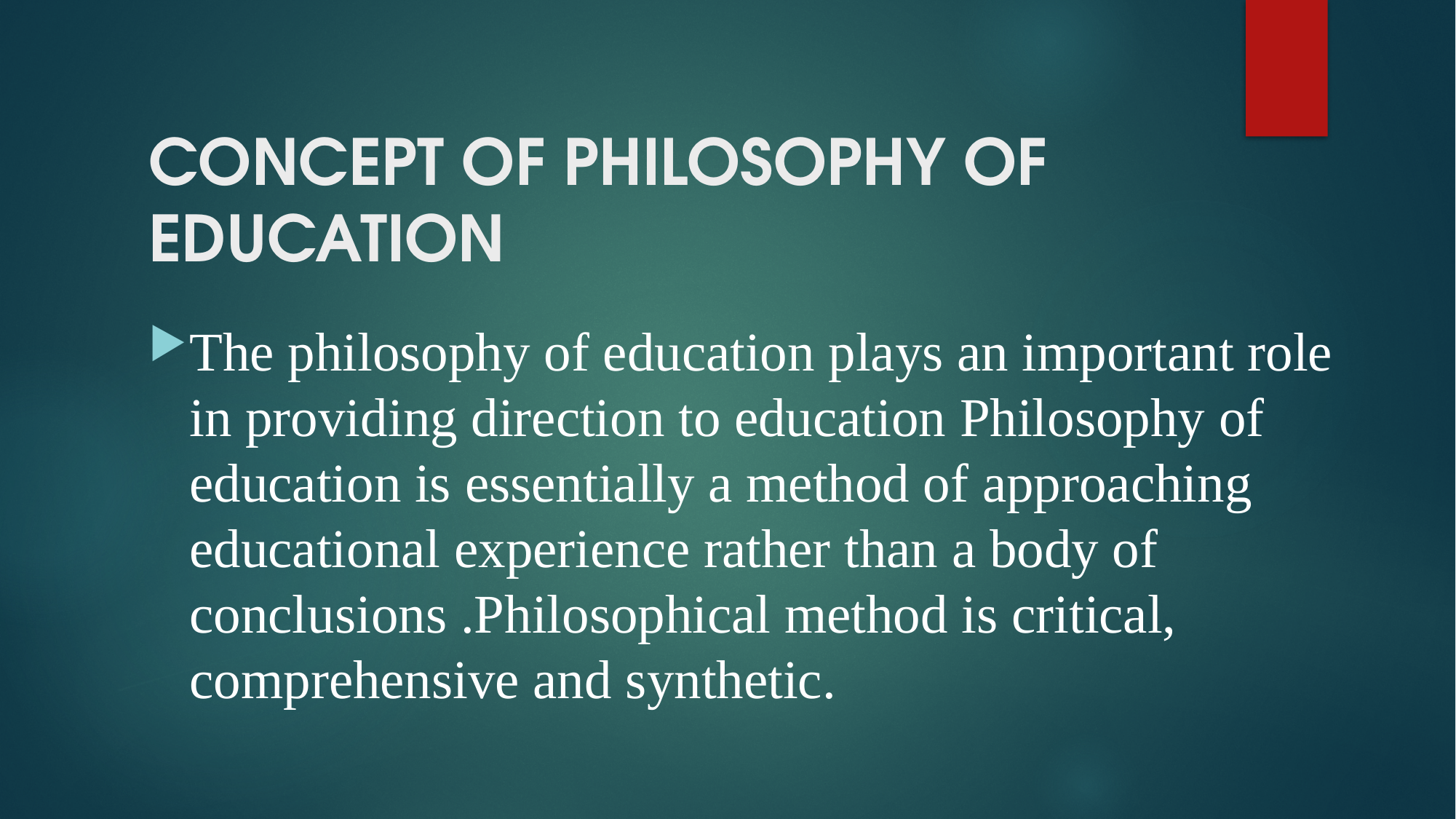

# CONCEPT OF PHILOSOPHY OF EDUCATION
The philosophy of education plays an important role in providing direction to education Philosophy of education is essentially a method of approaching educational experience rather than a body of conclusions .Philosophical method is critical, comprehensive and synthetic.